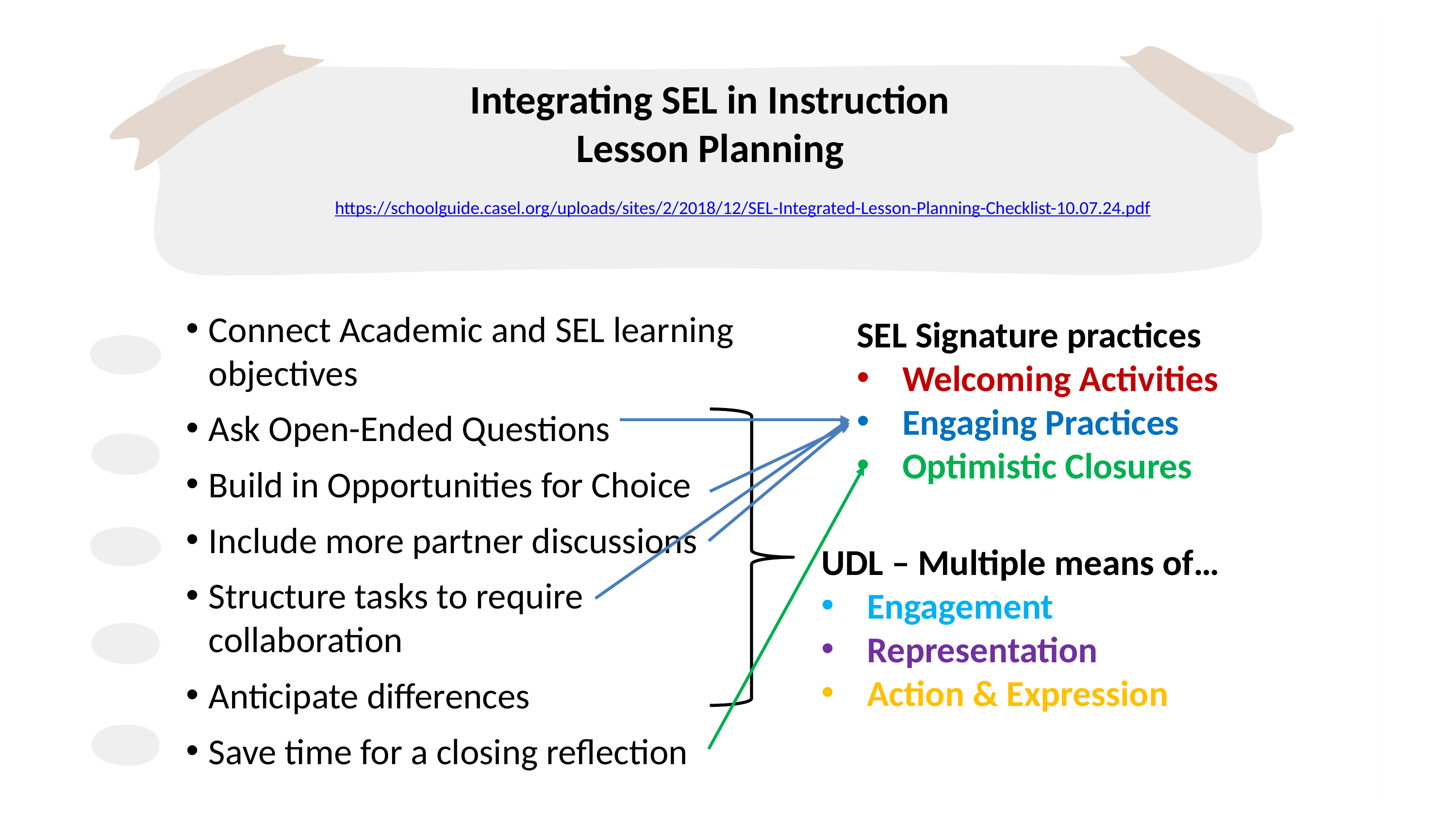

Integrating SEL in Instruction
Lesson Planning
https://schoolguide.casel.org/uploads/sites/2/2018/12/SEL-Integrated-Lesson-Planning-Checklist-10.07.24.pdf
Connect Academic and SEL learning objectives
Ask Open-Ended Questions
Build in Opportunities for Choice
Include more partner discussions
Structure tasks to require collaboration
Anticipate differences
Save time for a closing reflection
SEL Signature practices
Welcoming Activities
Engaging Practices
Optimistic Closures

UDL – Multiple means of…
Engagement
Representation
Action & Expression